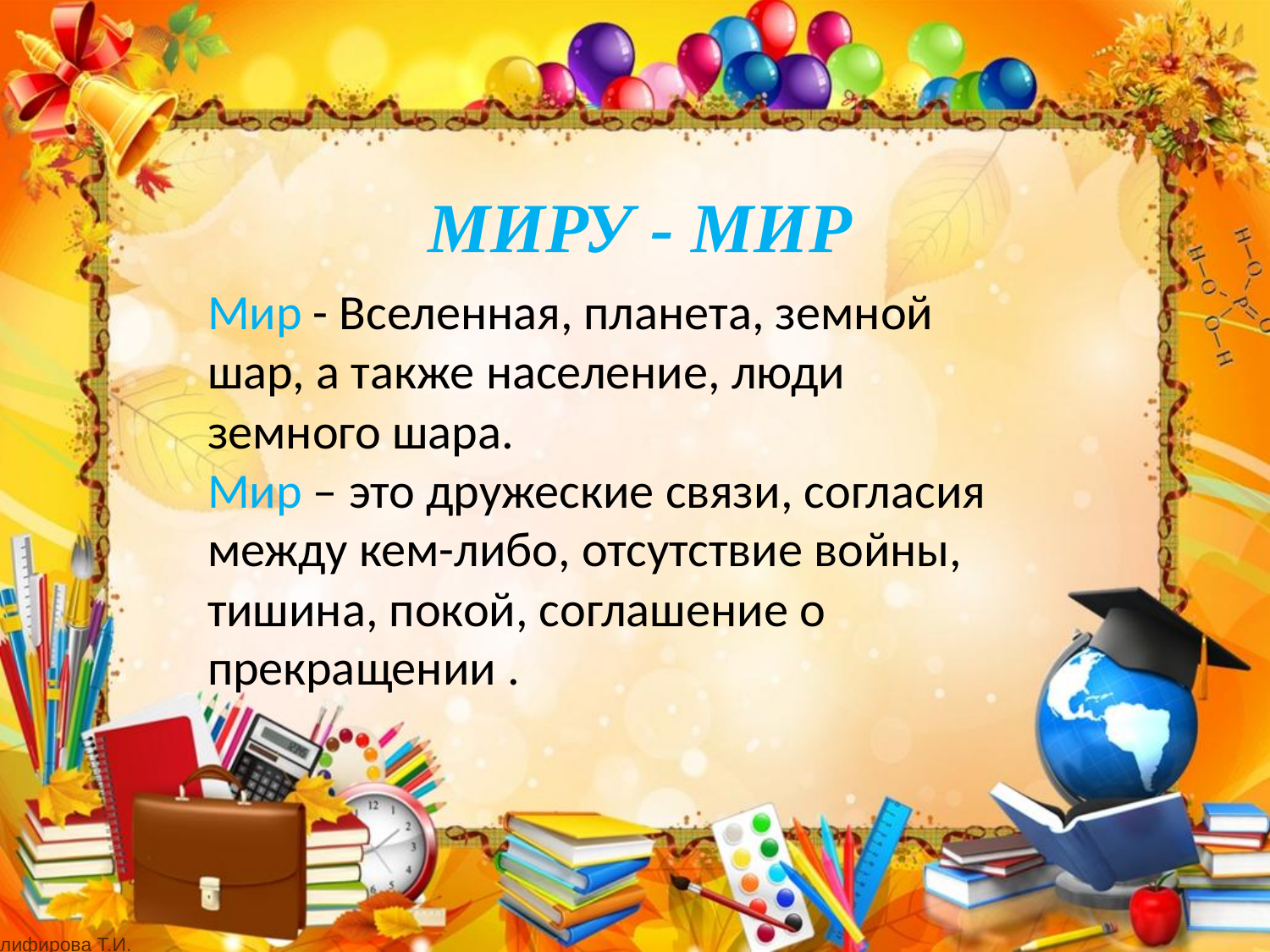

МИРУ - МИР
Мир - Вселенная, планета, земной шар, а также население, люди земного шара.
Мир – это дружеские связи, согласия между кем-либо, отсутствие войны, тишина, покой, соглашение о прекращении .